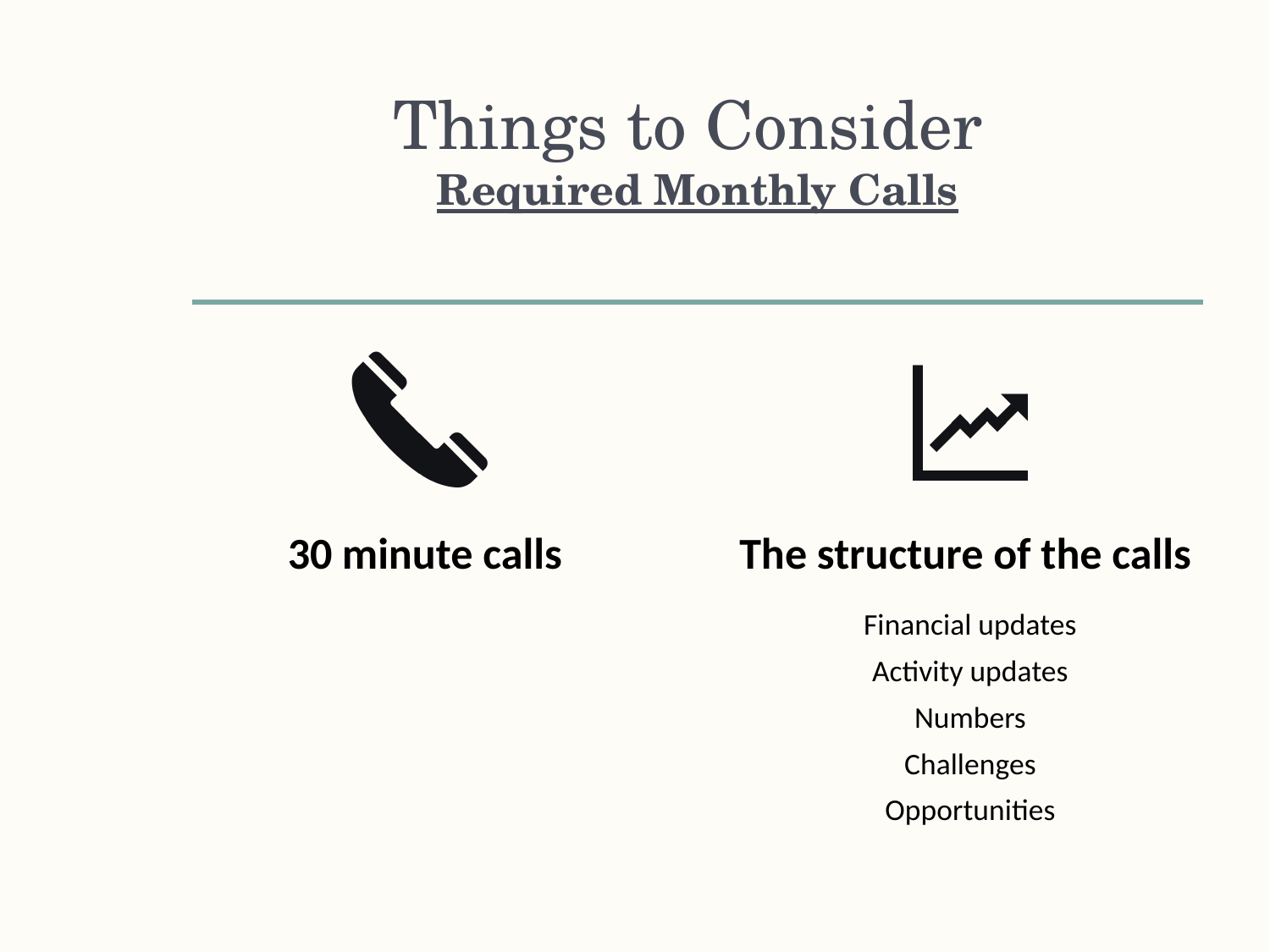

# Things to Consider Required Monthly Calls
30 minute calls
The structure of the calls
Financial updates
Activity updates
Numbers
Challenges
Opportunities